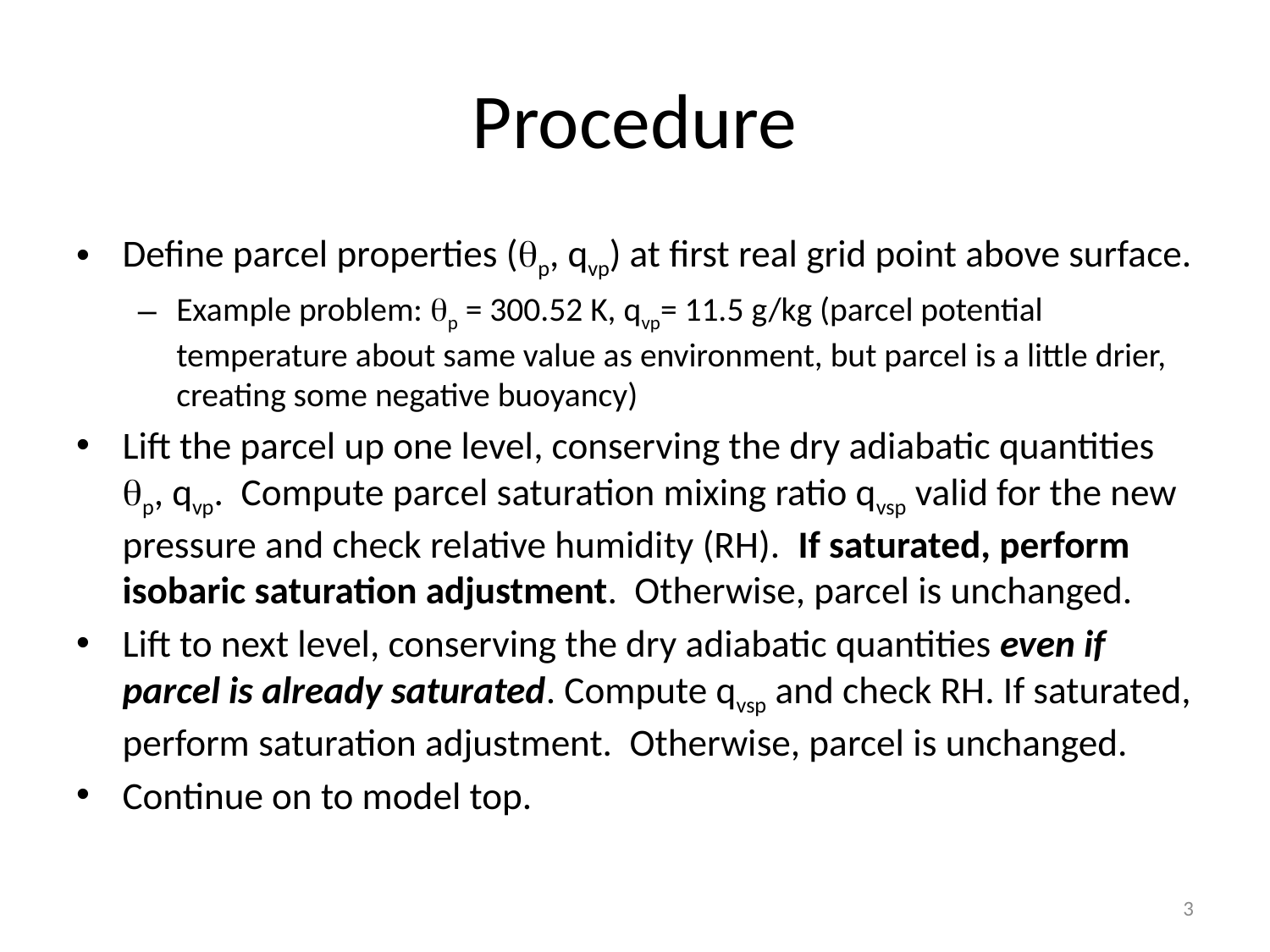

# Procedure
Define parcel properties (θp, qvp) at first real grid point above surface.
Example problem: θp = 300.52 K, qvp= 11.5 g/kg (parcel potential temperature about same value as environment, but parcel is a little drier, creating some negative buoyancy)
Lift the parcel up one level, conserving the dry adiabatic quantities θp, qvp.  Compute parcel saturation mixing ratio qvsp valid for the new pressure and check relative humidity (RH).  If saturated, perform isobaric saturation adjustment.  Otherwise, parcel is unchanged.
Lift to next level, conserving the dry adiabatic quantities even if parcel is already saturated. Compute qvsp and check RH. If saturated, perform saturation adjustment.  Otherwise, parcel is unchanged.
Continue on to model top.

3